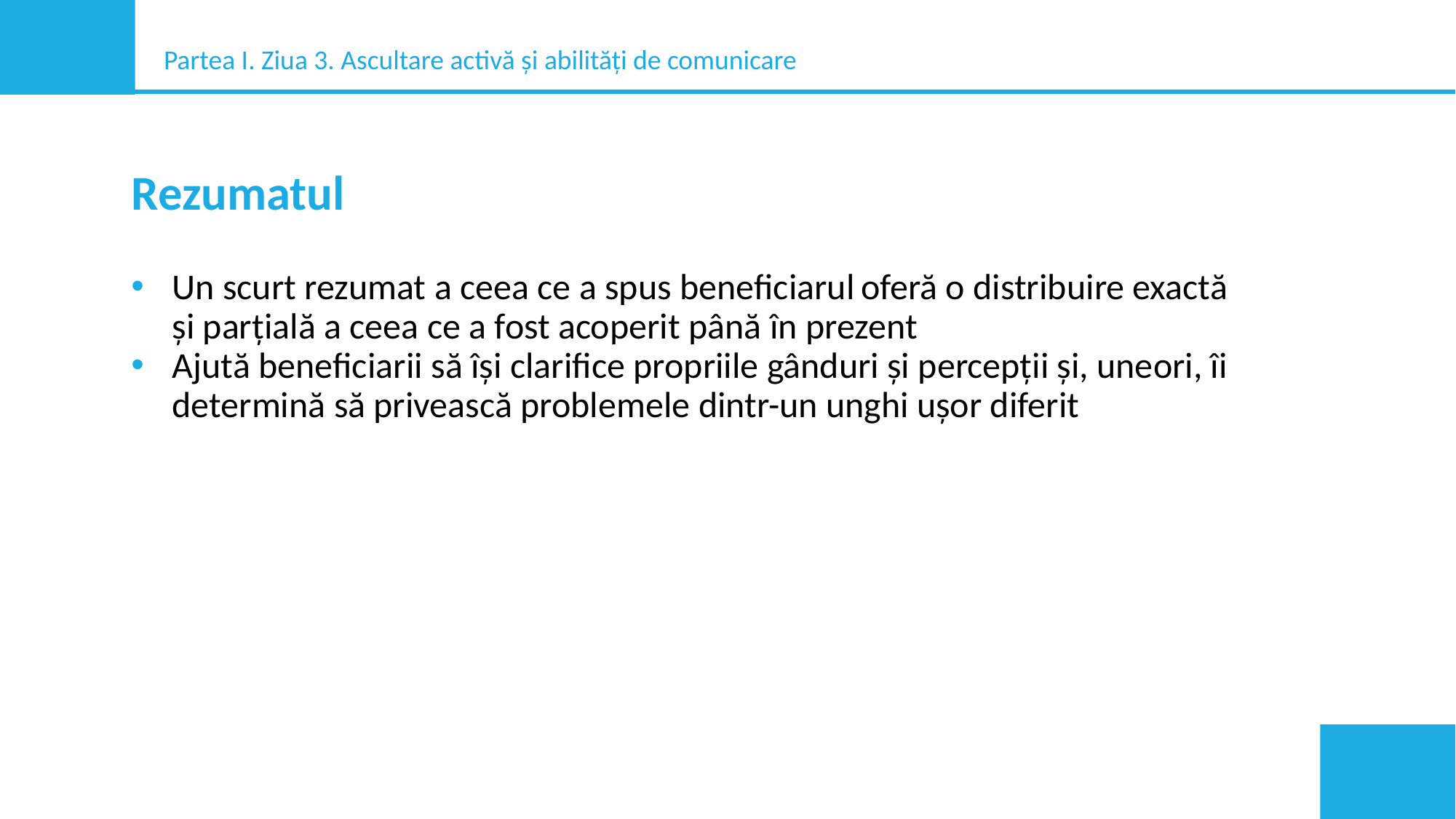

Partea I. Ziua 3. Ascultare activă și abilități de comunicare

Rezumatul
Un scurt rezumat a ceea ce a spus beneficiarul oferă o distribuire exactă și parțială a ceea ce a fost acoperit până în prezent
Ajută beneficiarii să își clarifice propriile gânduri și percepții și, uneori, îi determină să privească problemele dintr-un unghi ușor diferit